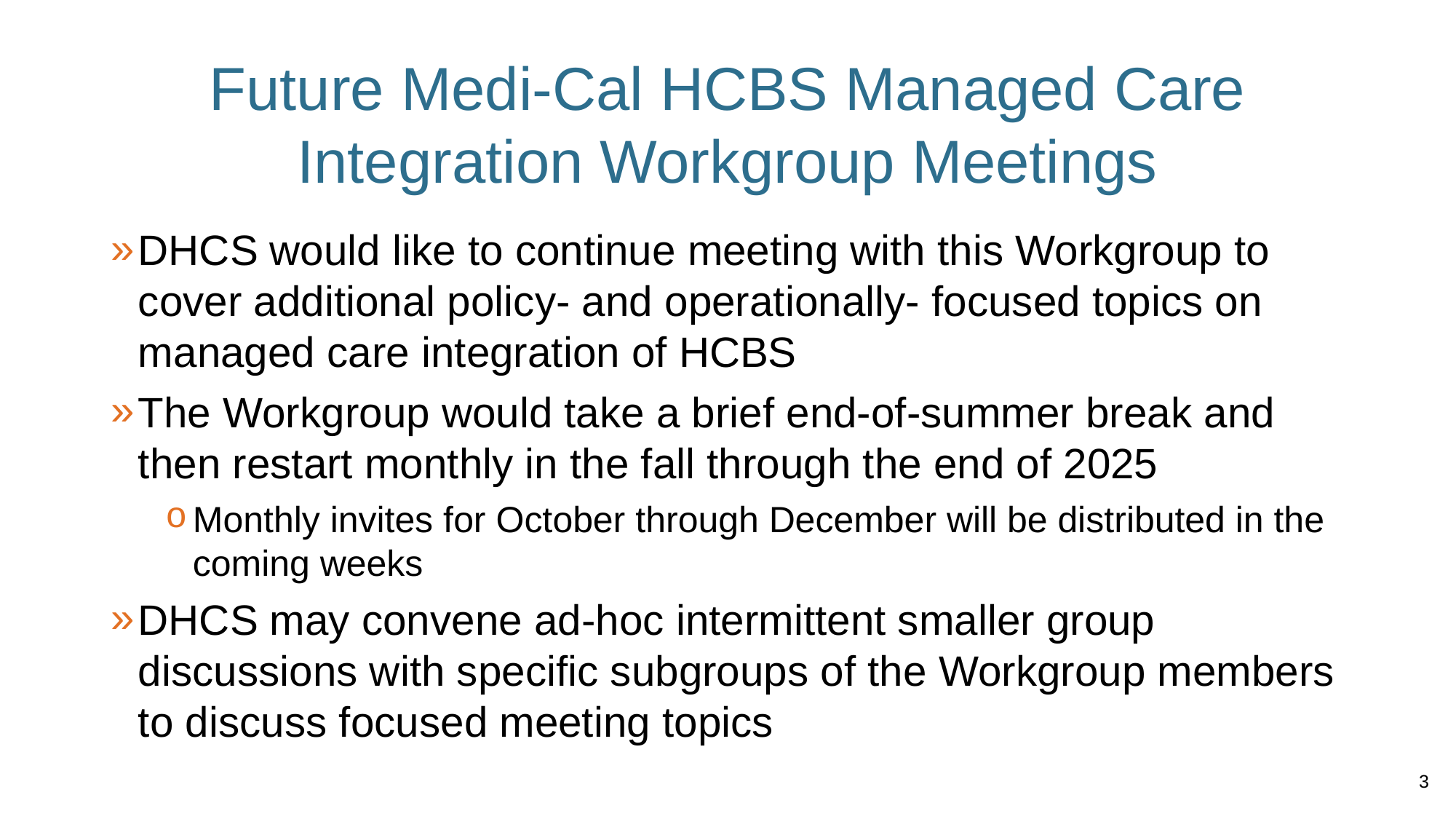

# Future Medi-Cal HCBS Managed Care Integration Workgroup Meetings
DHCS would like to continue meeting with this Workgroup to cover additional policy- and operationally- focused topics on managed care integration of HCBS
The Workgroup would take a brief end-of-summer break and then restart monthly in the fall through the end of 2025
Monthly invites for October through December will be distributed in the coming weeks
DHCS may convene ad-hoc intermittent smaller group discussions with specific subgroups of the Workgroup members to discuss focused meeting topics
3